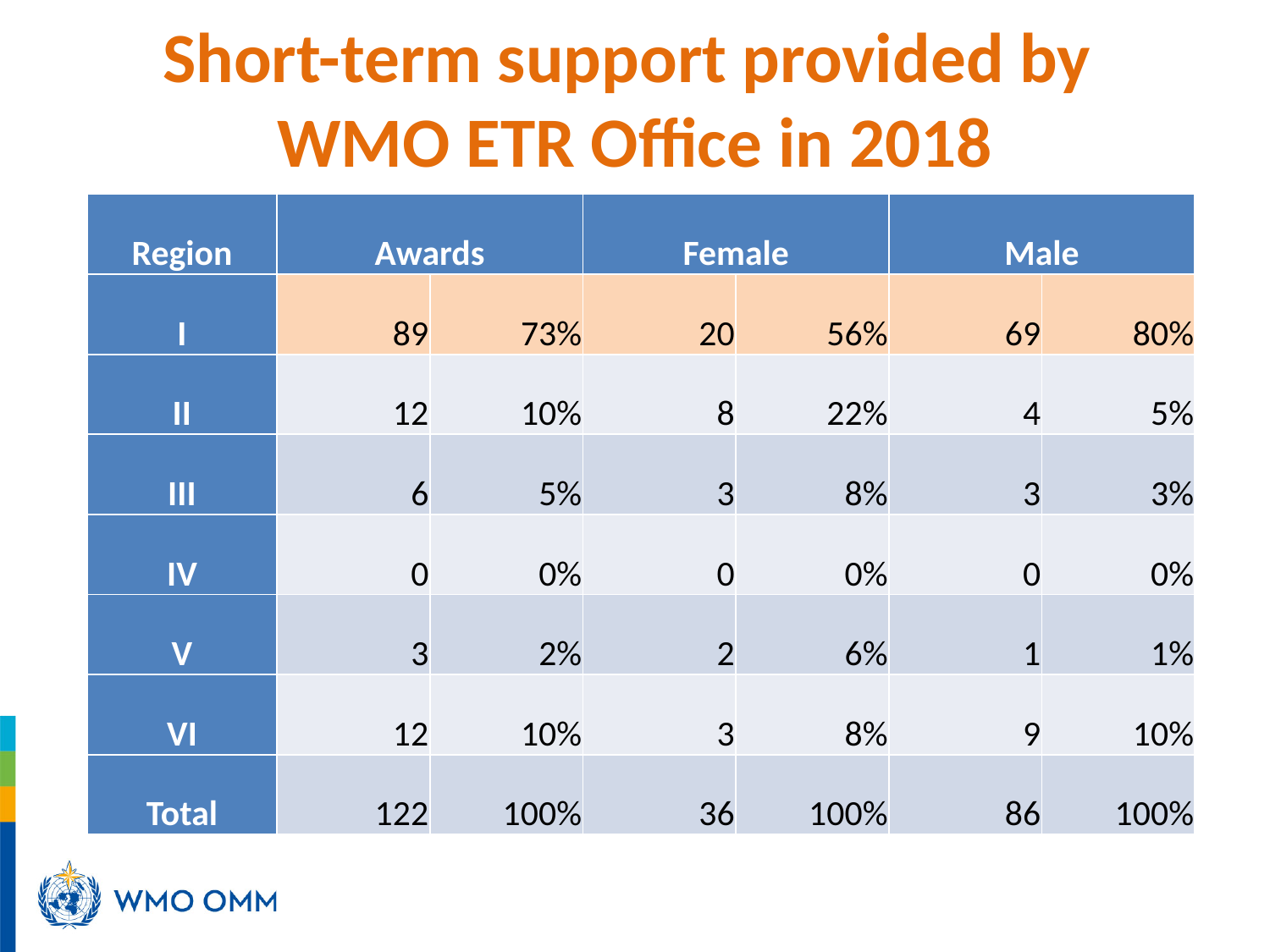

# Short-term support provided by WMO ETR Office in 2018
| Region | Awards |  | Female |  | Male |  |
| --- | --- | --- | --- | --- | --- | --- |
| I | 89 | 73% | 20 | 56% | 69 | 80% |
| II | 12 | 10% | 8 | 22% | 4 | 5% |
| III | 6 | 5% | 3 | 8% | 3 | 3% |
| IV | 0 | 0% | 0 | 0% | 0 | 0% |
| V | 3 | 2% | 2 | 6% | 1 | 1% |
| VI | 12 | 10% | 3 | 8% | 9 | 10% |
| Total | 122 | 100% | 36 | 100% | 86 | 100% |